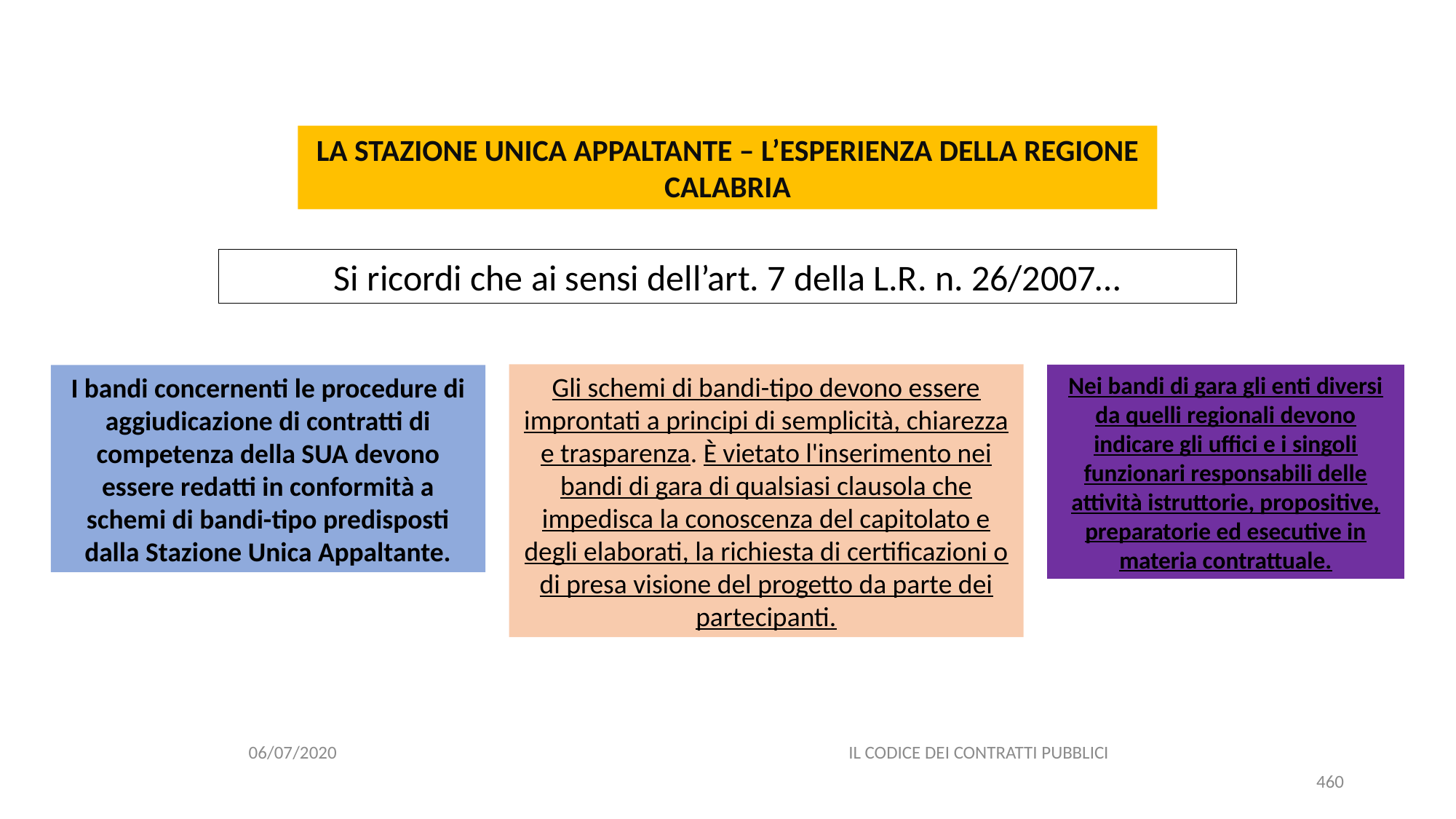

#
LA STAZIONE UNICA APPALTANTE – L’ESPERIENZA DELLA REGIONE CALABRIA
Si ricordi che ai sensi dell’art. 7 della L.R. n. 26/2007…
Gli schemi di bandi-tipo devono essere improntati a principi di semplicità, chiarezza e trasparenza. È vietato l'inserimento nei bandi di gara di qualsiasi clausola che impedisca la conoscenza del capitolato e degli elaborati, la richiesta di certificazioni o di presa visione del progetto da parte dei partecipanti.
Nei bandi di gara gli enti diversi da quelli regionali devono indicare gli uffici e i singoli funzionari responsabili delle attività istruttorie, propositive, preparatorie ed esecutive in materia contrattuale.
I bandi concernenti le procedure di aggiudicazione di contratti di competenza della SUA devono essere redatti in conformità a schemi di bandi-tipo predisposti dalla Stazione Unica Appaltante.

06/07/2020
IL CODICE DEI CONTRATTI PUBBLICI
460